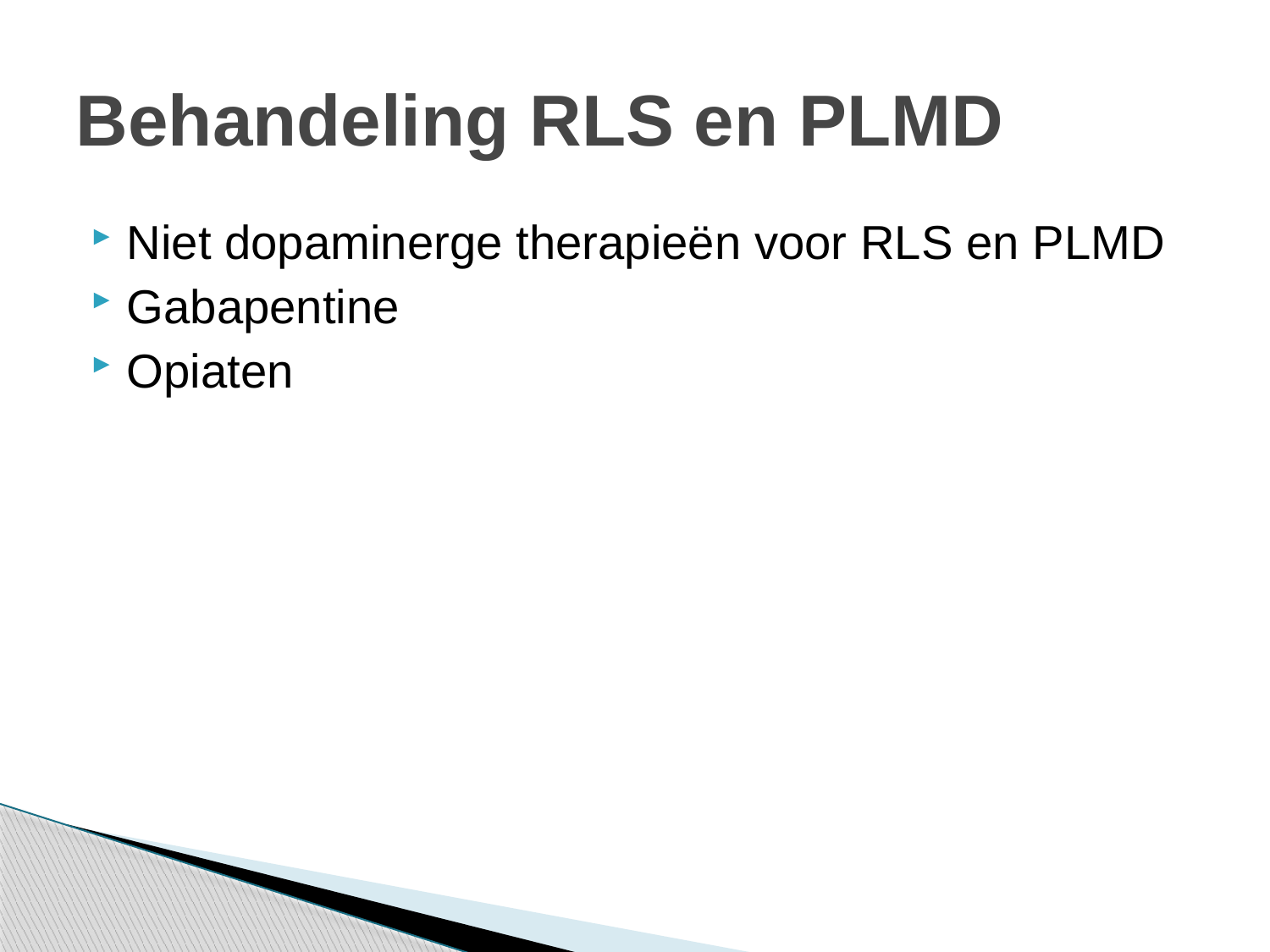

# Behandeling RLS en PLMD
Niet dopaminerge therapieën voor RLS en PLMD
Gabapentine
Opiaten